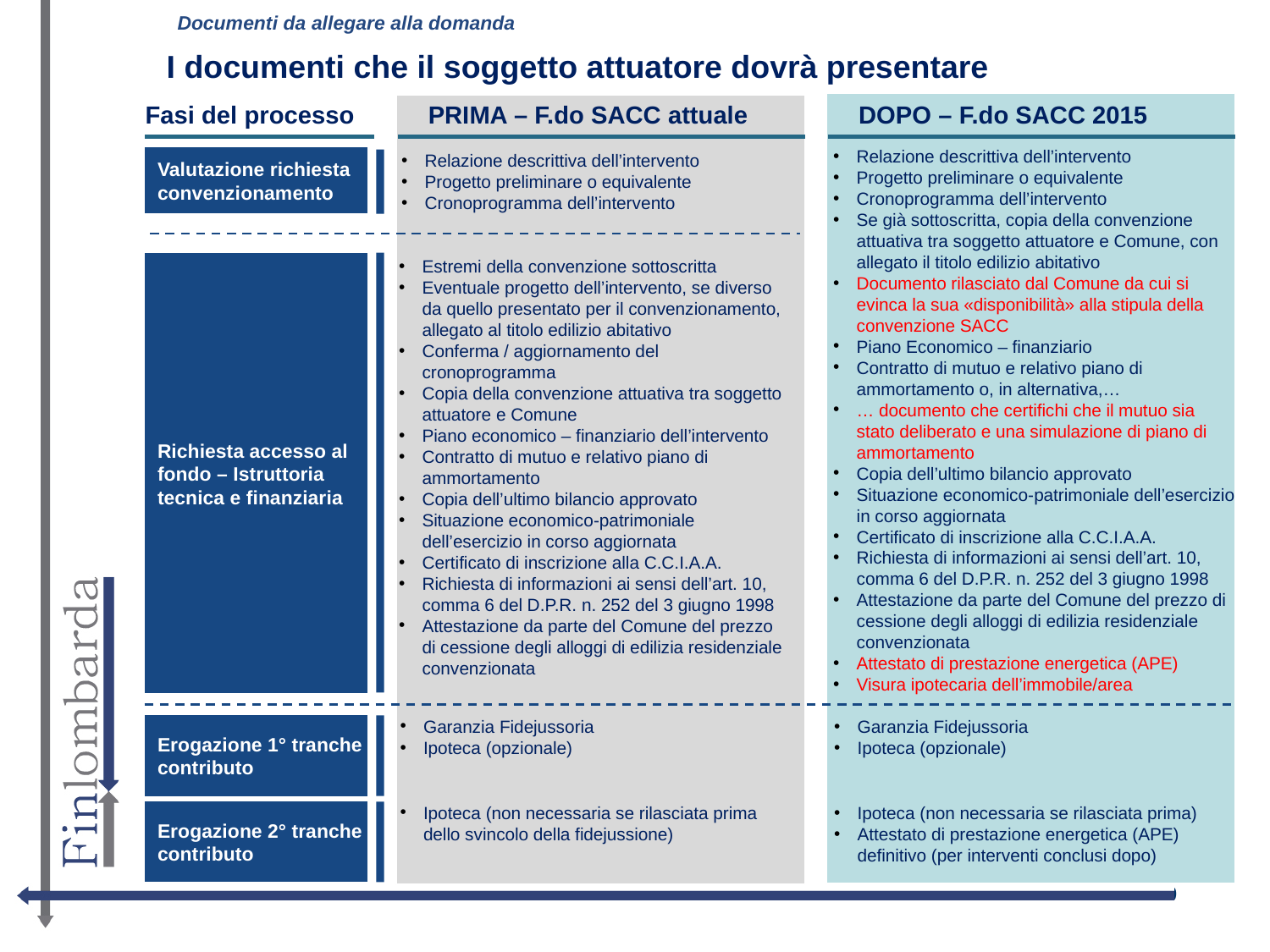

Documenti da allegare alla domanda
# I documenti che il soggetto attuatore dovrà presentare

Fasi del processo
PRIMA – F.do SACC attuale
DOPO – F.do SACC 2015
Relazione descrittiva dell’intervento
Progetto preliminare o equivalente
Cronoprogramma dell’intervento
Se già sottoscritta, copia della convenzione attuativa tra soggetto attuatore e Comune, con allegato il titolo edilizio abitativo
Documento rilasciato dal Comune da cui si evinca la sua «disponibilità» alla stipula della convenzione SACC
Piano Economico – finanziario
Contratto di mutuo e relativo piano di ammortamento o, in alternativa,…
… documento che certifichi che il mutuo sia stato deliberato e una simulazione di piano di ammortamento
Copia dell’ultimo bilancio approvato
Situazione economico-patrimoniale dell’esercizio in corso aggiornata
Certificato di inscrizione alla C.C.I.A.A.
Richiesta di informazioni ai sensi dell’art. 10, comma 6 del D.P.R. n. 252 del 3 giugno 1998
Attestazione da parte del Comune del prezzo di cessione degli alloggi di edilizia residenziale convenzionata
Attestato di prestazione energetica (APE)
Visura ipotecaria dell’immobile/area
Valutazione richiesta convenzionamento

Relazione descrittiva dell’intervento
Progetto preliminare o equivalente
Cronoprogramma dell’intervento

Richiesta accesso al fondo – Istruttoria tecnica e finanziaria
Estremi della convenzione sottoscritta
Eventuale progetto dell’intervento, se diverso da quello presentato per il convenzionamento, allegato al titolo edilizio abitativo
Conferma / aggiornamento del cronoprogramma
Copia della convenzione attuativa tra soggetto attuatore e Comune
Piano economico – finanziario dell’intervento
Contratto di mutuo e relativo piano di ammortamento
Copia dell’ultimo bilancio approvato
Situazione economico-patrimoniale dell’esercizio in corso aggiornata
Certificato di inscrizione alla C.C.I.A.A.
Richiesta di informazioni ai sensi dell’art. 10, comma 6 del D.P.R. n. 252 del 3 giugno 1998
Attestazione da parte del Comune del prezzo di cessione degli alloggi di edilizia residenziale convenzionata
Erogazione 1° tranche contributo

Garanzia Fidejussoria
Ipoteca (opzionale)
Garanzia Fidejussoria
Ipoteca (opzionale)

Erogazione 2° tranche contributo
Ipoteca (non necessaria se rilasciata prima dello svincolo della fidejussione)
Ipoteca (non necessaria se rilasciata prima)
Attestato di prestazione energetica (APE) definitivo (per interventi conclusi dopo)